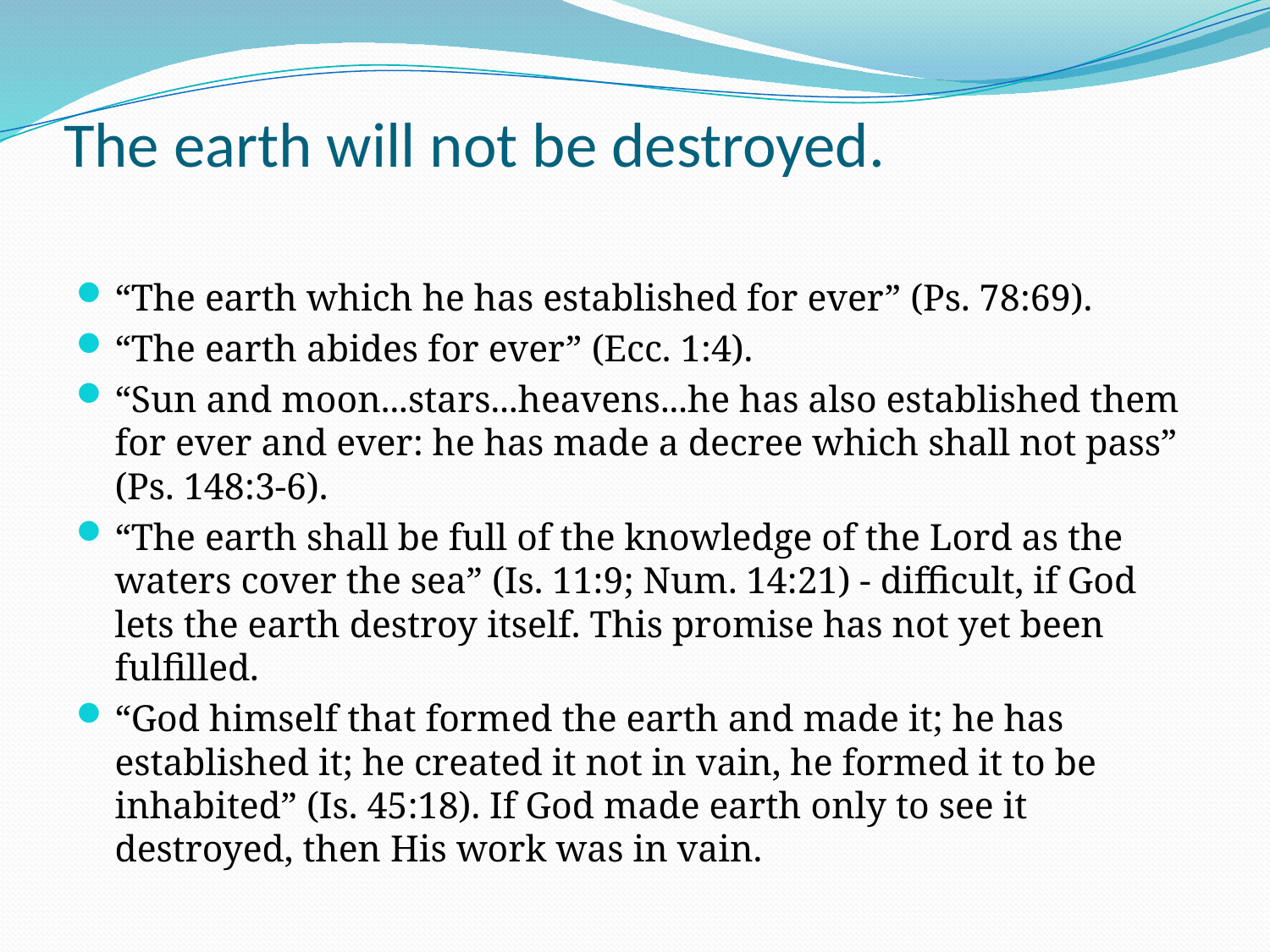

# The earth will not be destroyed.
“The earth which he has established for ever” (Ps. 78:69).
“The earth abides for ever” (Ecc. 1:4).
“Sun and moon...stars...heavens...he has also established them for ever and ever: he has made a decree which shall not pass” (Ps. 148:3-6).
“The earth shall be full of the knowledge of the Lord as the waters cover the sea” (Is. 11:9; Num. 14:21) - difficult, if God lets the earth destroy itself. This promise has not yet been fulfilled.
“God himself that formed the earth and made it; he has established it; he created it not in vain, he formed it to be inhabited” (Is. 45:18). If God made earth only to see it destroyed, then His work was in vain.